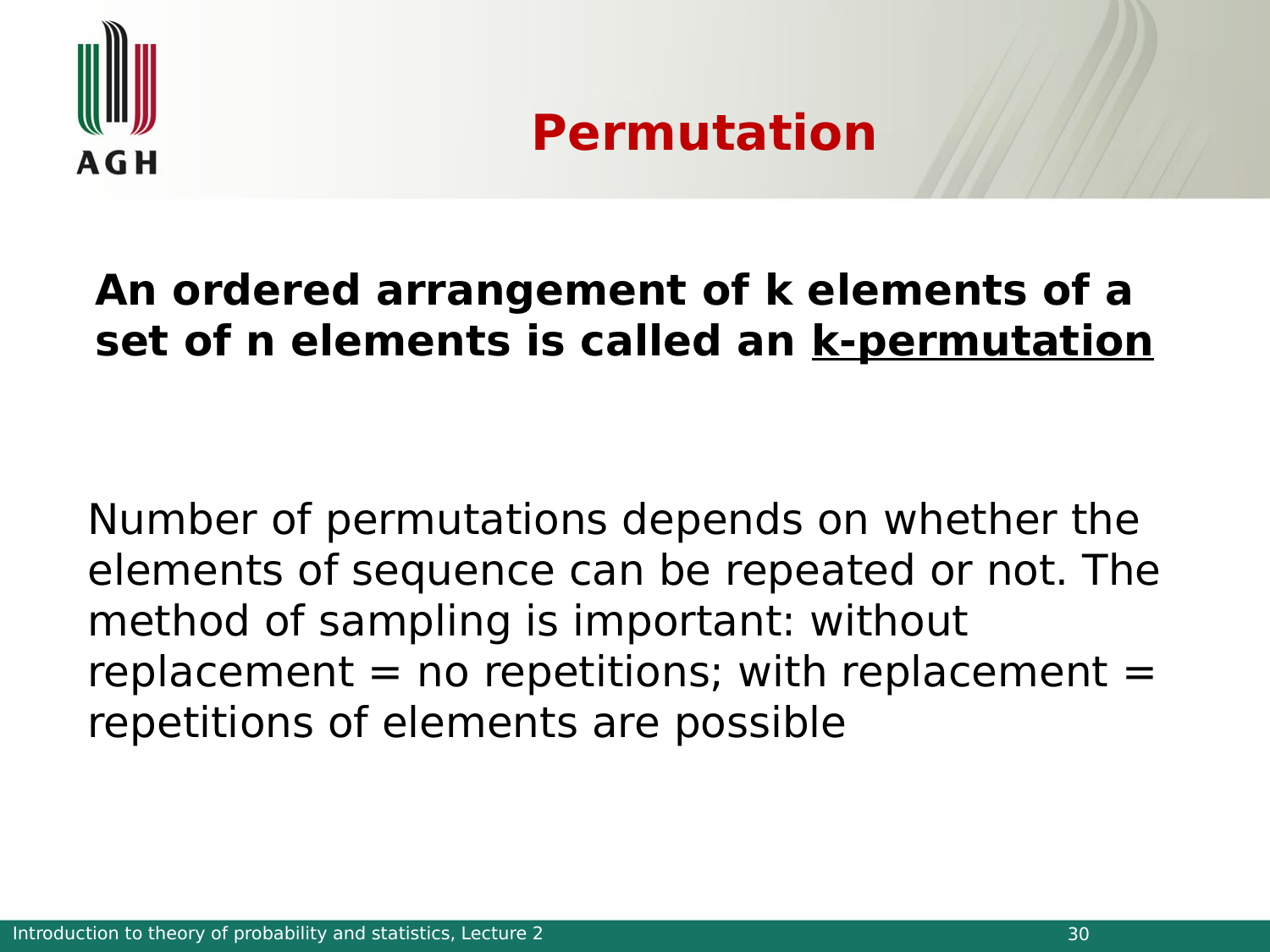

# Permutation
	An ordered arrangement of k elements of a set of n elements is called an k-permutation

Number of permutations depends on whether the elements of sequence can be repeated or not. The method of sampling is important: without replacement = no repetitions; with replacement = repetitions of elements are possible

Introduction to theory of probability and statistics, Lecture 2
30